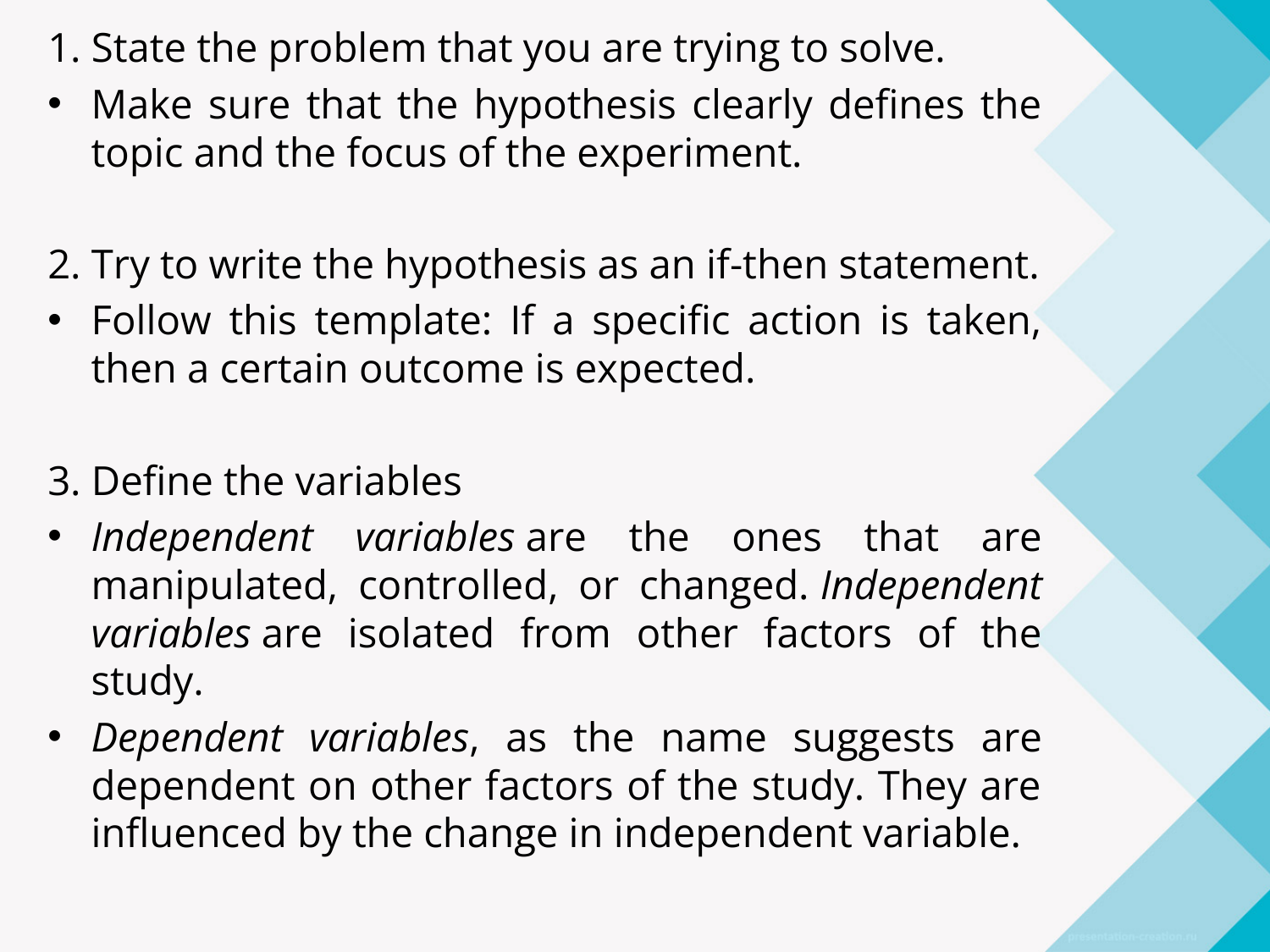

1. State the problem that you are trying to solve.
Make sure that the hypothesis clearly defines the topic and the focus of the experiment.

2. Try to write the hypothesis as an if-then statement.
Follow this template: If a specific action is taken, then a certain outcome is expected.

3. Define the variables
Independent variables are the ones that are manipulated, controlled, or changed. Independent variables are isolated from other factors of the study.
Dependent variables, as the name suggests are dependent on other factors of the study. They are influenced by the change in independent variable.